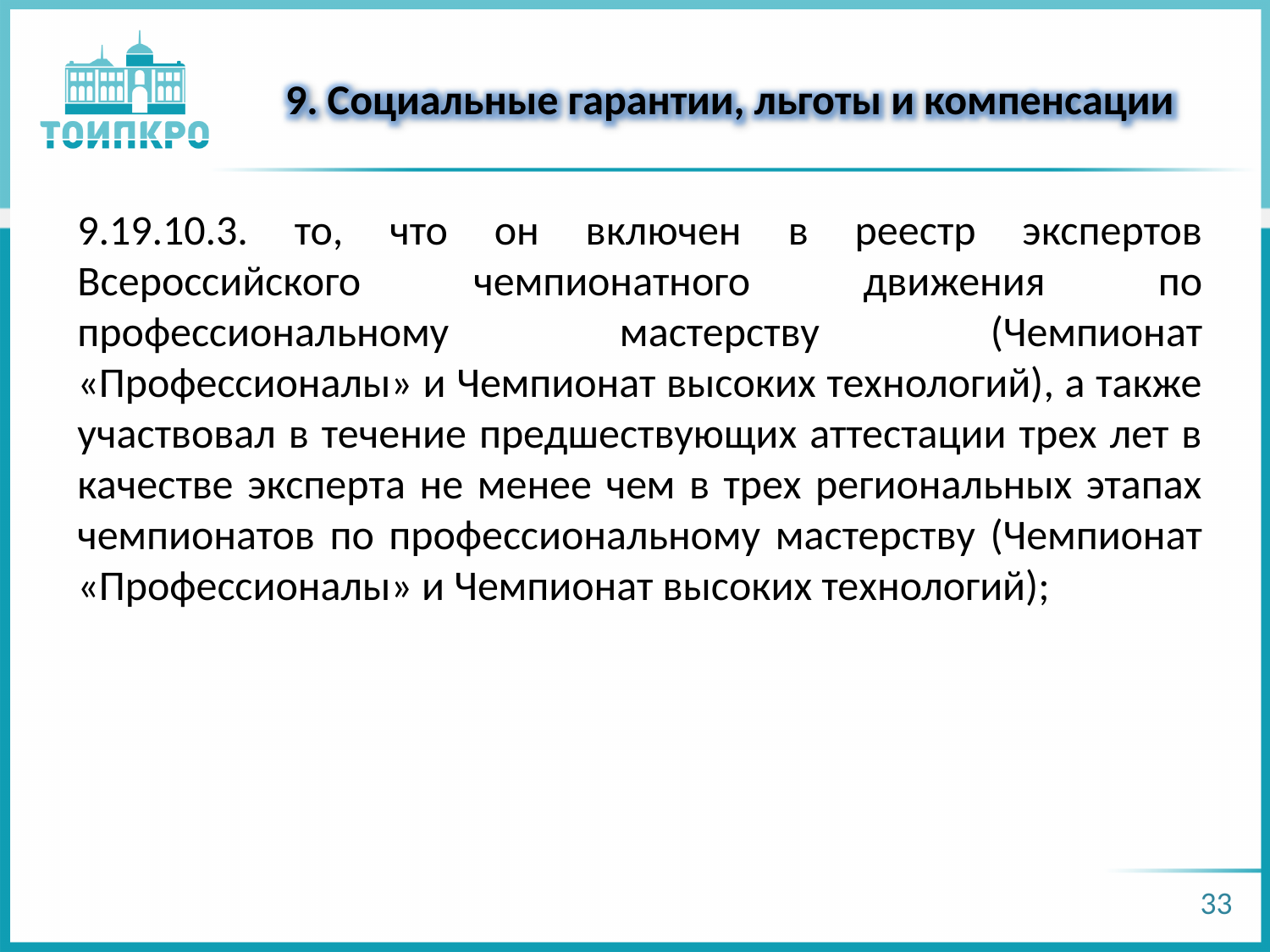

9. Социальные гарантии, льготы и компенсации
9.19.10.3. то, что он включен в реестр экспертов Всероссийского чемпионатного движения по профессиональному мастерству (Чемпионат «Профессионалы» и Чемпионат высоких технологий), а также участвовал в течение предшествующих аттестации трех лет в качестве эксперта не менее чем в трех региональных этапах чемпионатов по профессиональному мастерству (Чемпионат «Профессионалы» и Чемпионат высоких технологий);
33